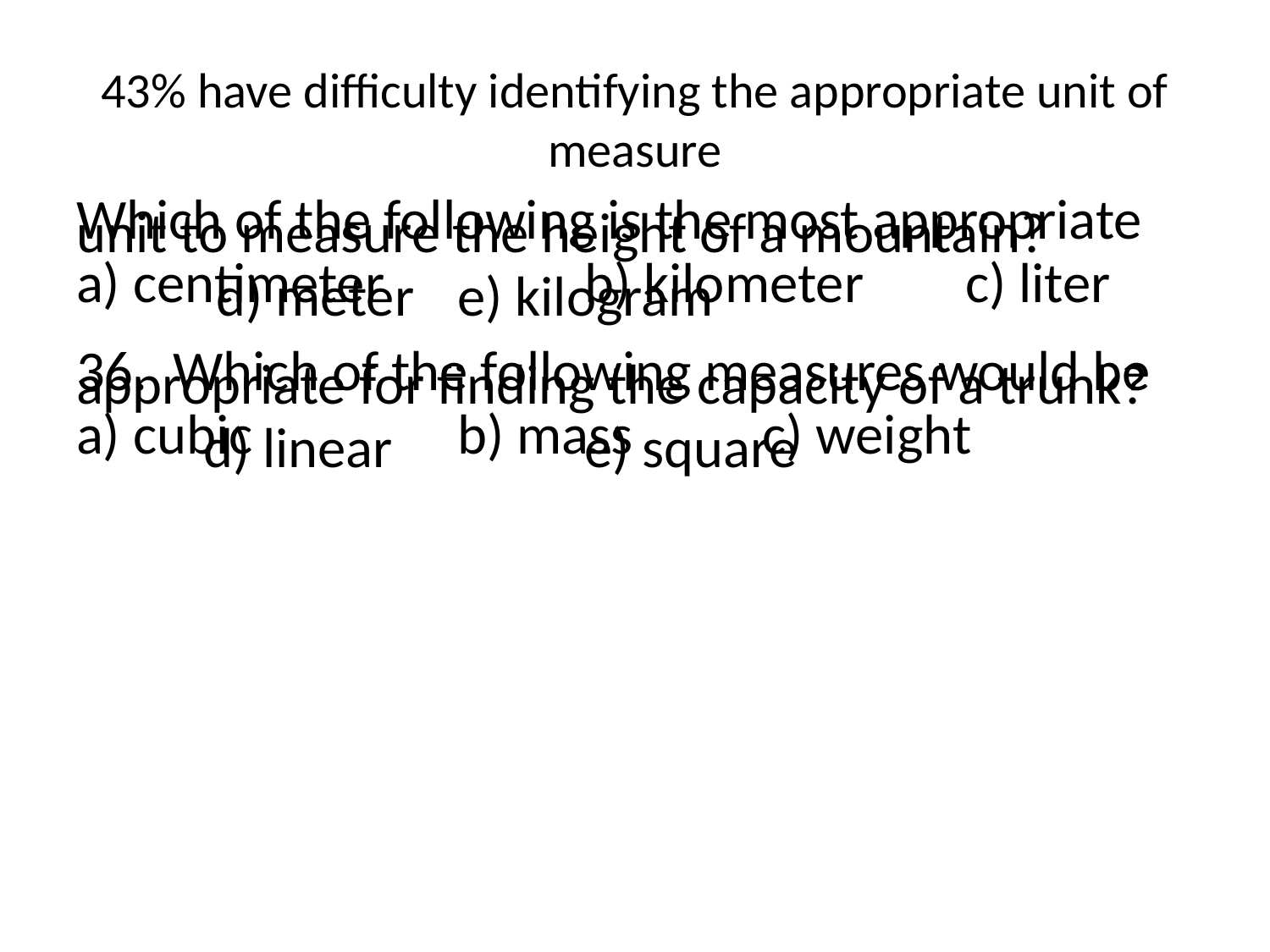

# 43% have difficulty identifying the appropriate unit of measure
Which of the following is the most appropriate unit to measure the height of a mountain?

a) centimeter		b) kilometer	c) liter	 d) meter	e) kilogram

36.  Which of the following measures would be appropriate for finding the capacity of a trunk?

a) cubic		b) mass	    c) weight		d) linear		e) square